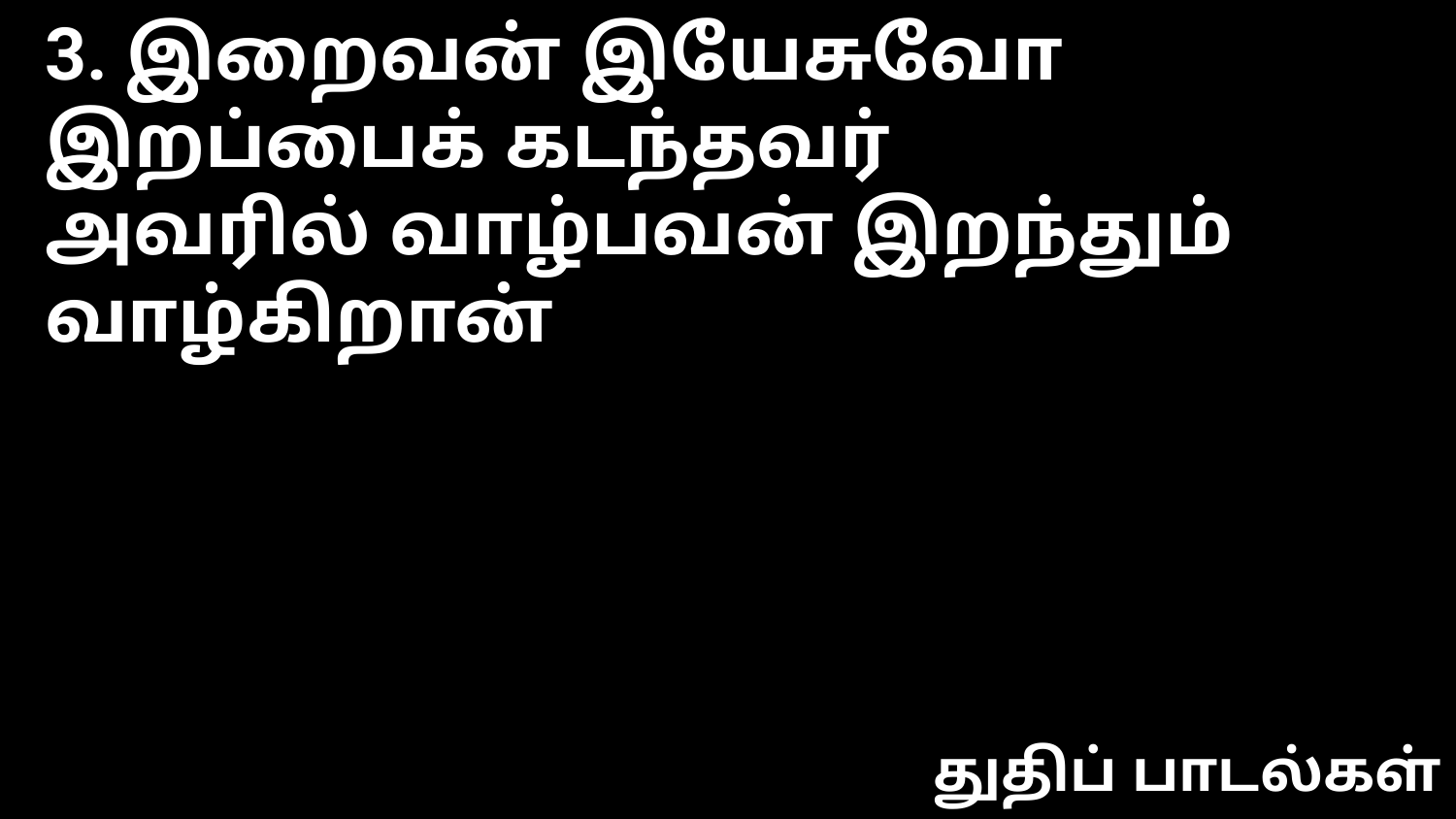

3. இறைவன் இயேசுவோ இறப்பைக் கடந்தவர்
அவரில் வாழ்பவன் இறந்தும் வாழ்கிறான்

துதிப் பாடல்கள்